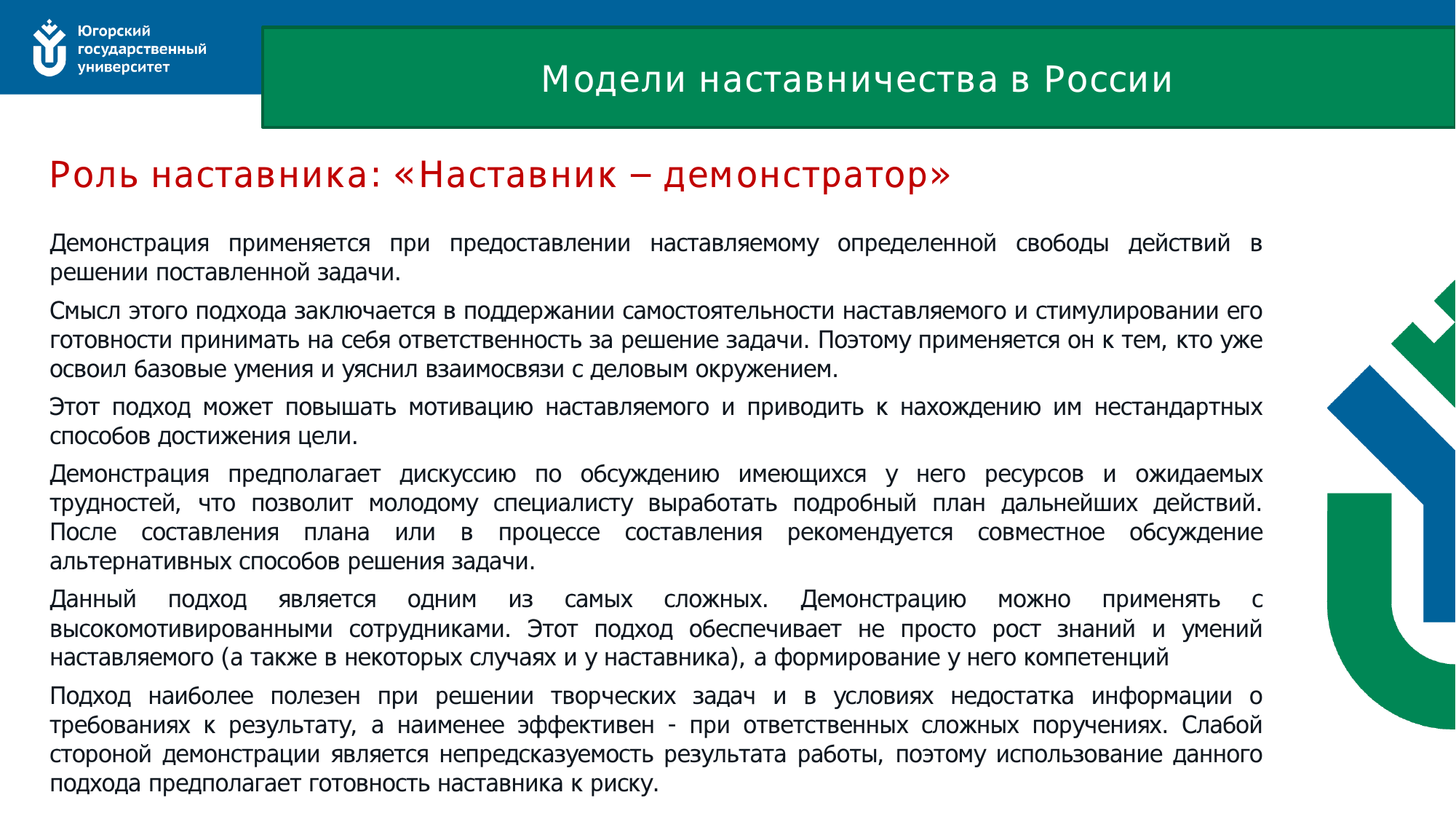

Модели наставничества в России
Роль наставника: «Наставник – демонстратор»

Демонстрация применяется при предоставлении наставляемому определенной свободы действий в решении поставленной задачи.
Смысл этого подхода заключается в поддержании самостоятельности наставляемого и стимулировании его готовности принимать на себя ответственность за решение задачи. Поэтому применяется он к тем, кто уже освоил базовые умения и уяснил взаимосвязи с деловым окружением.
Этот подход может повышать мотивацию наставляемого и приводить к нахождению им нестандартных способов достижения цели.
Демонстрация предполагает дискуссию по обсуждению имеющихся у него ресурсов и ожидаемых трудностей, что позволит молодому специалисту выработать подробный план дальнейших действий. После составления плана или в процессе составления рекомендуется совместное обсуждение альтернативных способов решения задачи.
Данный подход является одним из самых сложных. Демонстрацию можно применять с высокомотивированными сотрудниками. Этот подход обеспечивает не просто рост знаний и умений наставляемого (а также в некоторых случаях и у наставника), а формирование у него компетенций
Подход наиболее полезен при решении творческих задач и в условиях недостатка информации о требованиях к результату, а наименее эффективен - при ответственных сложных поручениях. Слабой стороной демонстрации является непредсказуемость результата работы, поэтому использование данного подхода предполагает готовность наставника к риску.